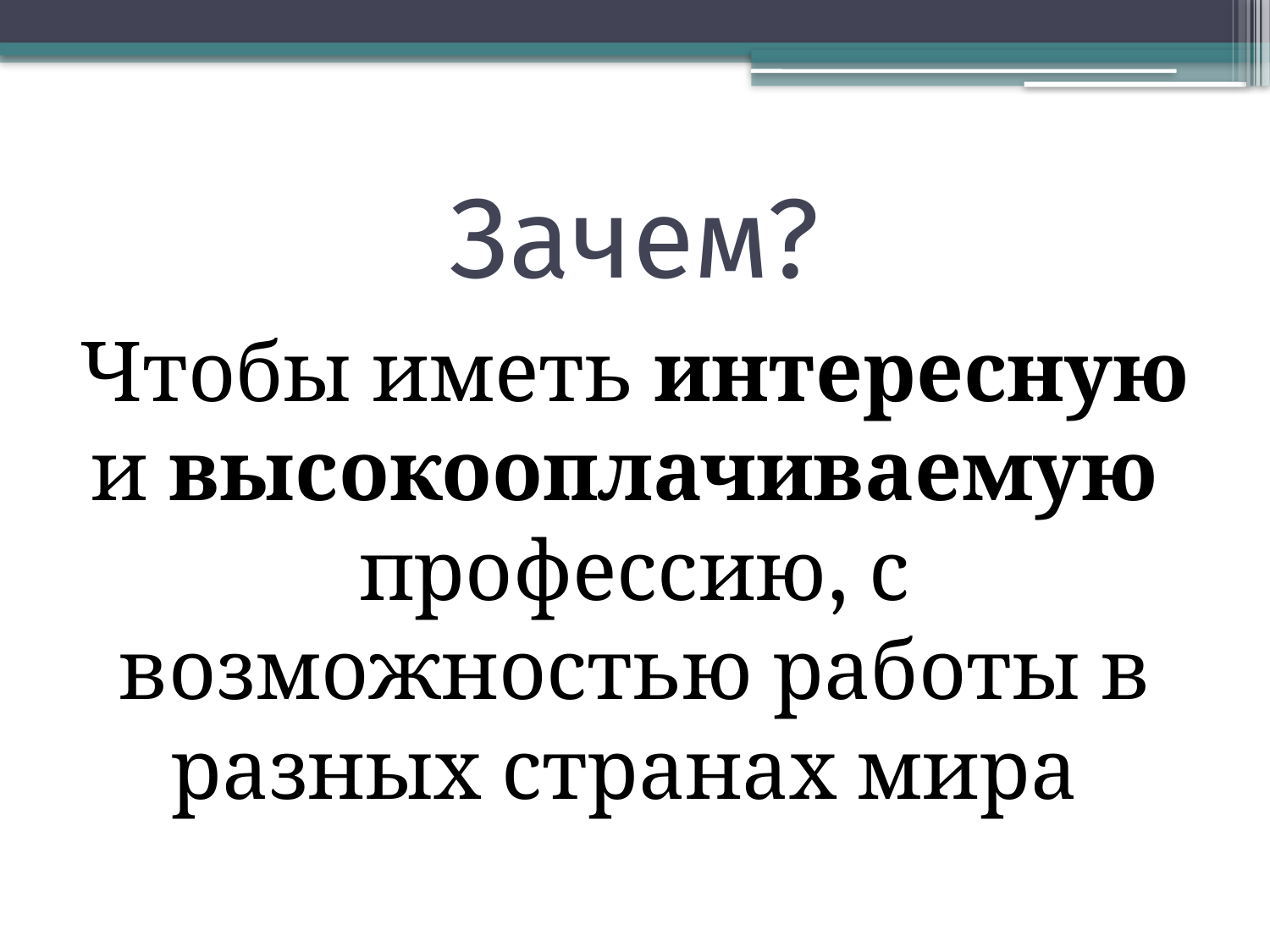

# Зачем?
Чтобы иметь интересную и высокооплачиваемую  профессию, с возможностью работы в разных странах мира